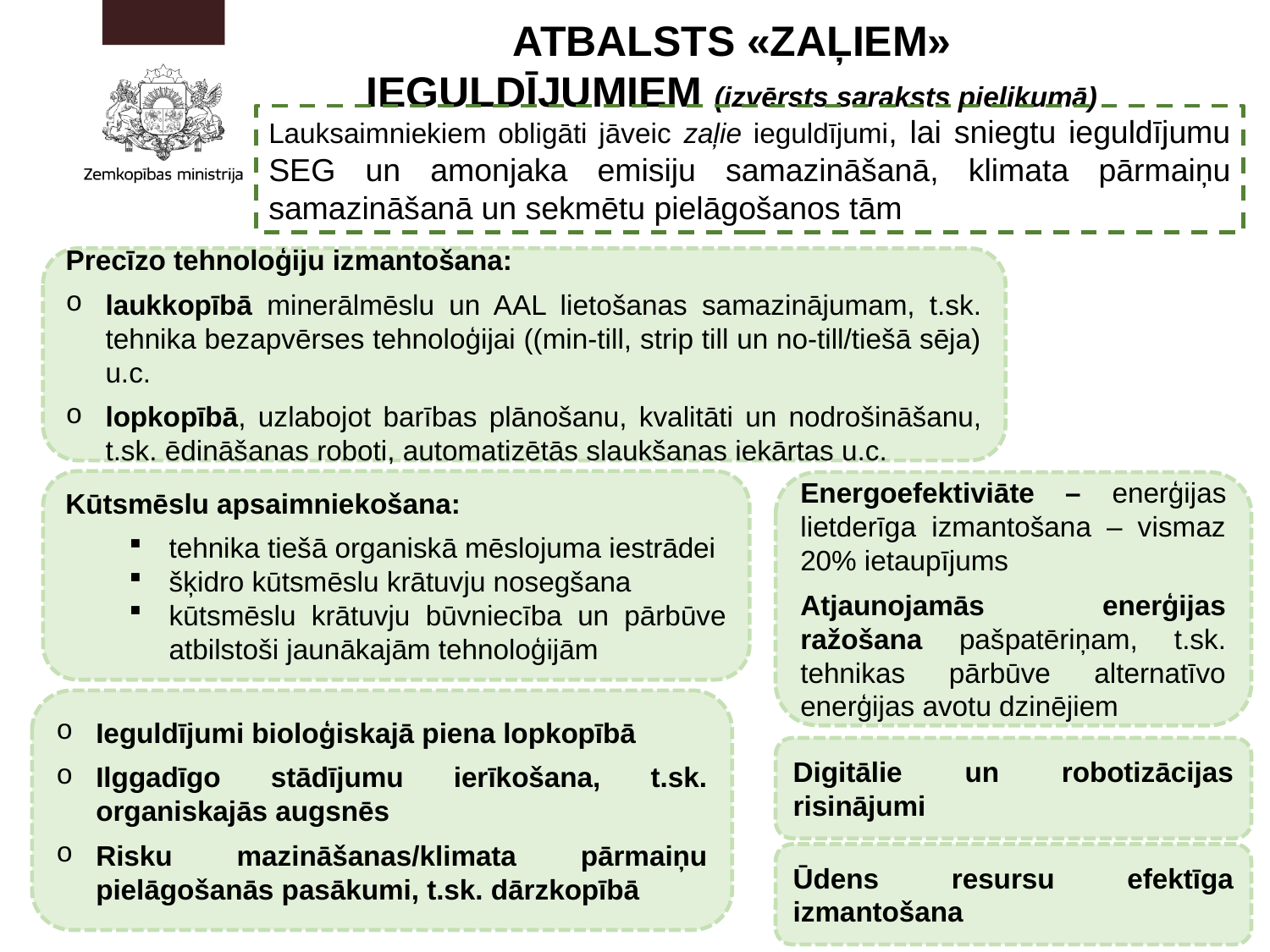

ATBALSTS «ZAĻIEM» IEGULDĪJUMIEM (izvērsts saraksts pielikumā)
Lauksaimniekiem obligāti jāveic zaļie ieguldījumi, lai sniegtu ieguldījumu SEG un amonjaka emisiju samazināšanā, klimata pārmaiņu samazināšanā un sekmētu pielāgošanos tām
Precīzo tehnoloģiju izmantošana:
laukkopībā minerālmēslu un AAL lietošanas samazinājumam, t.sk. tehnika bezapvērses tehnoloģijai ((min-till, strip till un no-till/tiešā sēja) u.c.
lopkopībā, uzlabojot barības plānošanu, kvalitāti un nodrošināšanu, t.sk. ēdināšanas roboti, automatizētās slaukšanas iekārtas u.c.
Kūtsmēslu apsaimniekošana:
tehnika tiešā organiskā mēslojuma iestrādei
šķidro kūtsmēslu krātuvju nosegšana
kūtsmēslu krātuvju būvniecība un pārbūve atbilstoši jaunākajām tehnoloģijām
Energoefektiviāte – enerģijas lietderīga izmantošana – vismaz 20% ietaupījums
Atjaunojamās enerģijas ražošana pašpatēriņam, t.sk. tehnikas pārbūve alternatīvo enerģijas avotu dzinējiem

Ieguldījumi bioloģiskajā piena lopkopībā
Ilggadīgo stādījumu ierīkošana, t.sk. organiskajās augsnēs
Risku mazināšanas/klimata pārmaiņu pielāgošanās pasākumi, t.sk. dārzkopībā
Digitālie un robotizācijas risinājumi
Ūdens resursu efektīga izmantošana